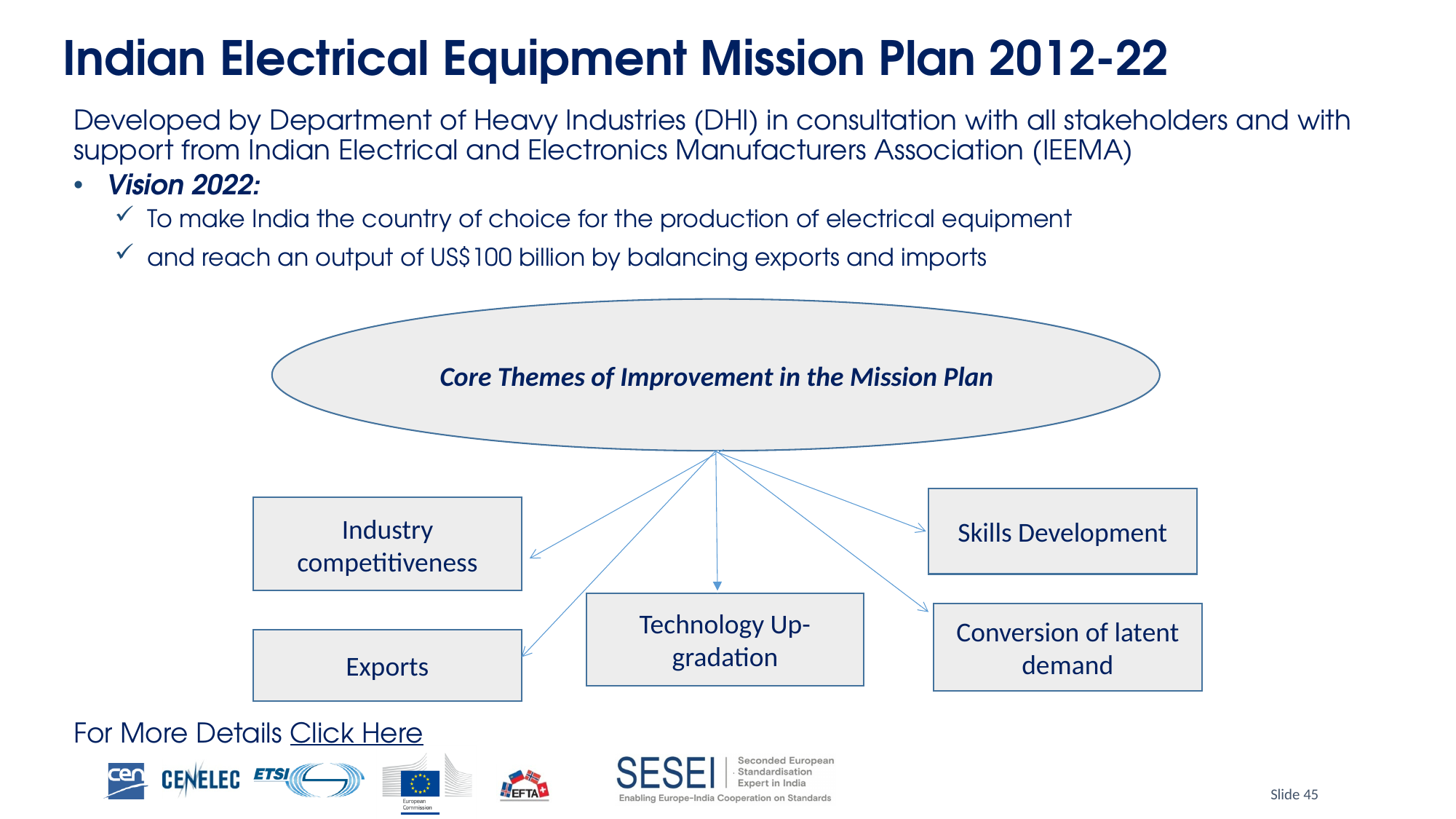

# Indian Electrical Equipment Mission Plan 2012-22
Developed by Department of Heavy Industries (DHI) in consultation with all stakeholders and with support from Indian Electrical and Electronics Manufacturers Association (IEEMA)
Vision 2022:
To make India the country of choice for the production of electrical equipment
and reach an output of US$100 billion by balancing exports and imports

For More Details Click Here

Core Themes of Improvement in the Mission Plan
Skills Development
Industry competitiveness
Technology Up-gradation
Conversion of latent demand
Exports